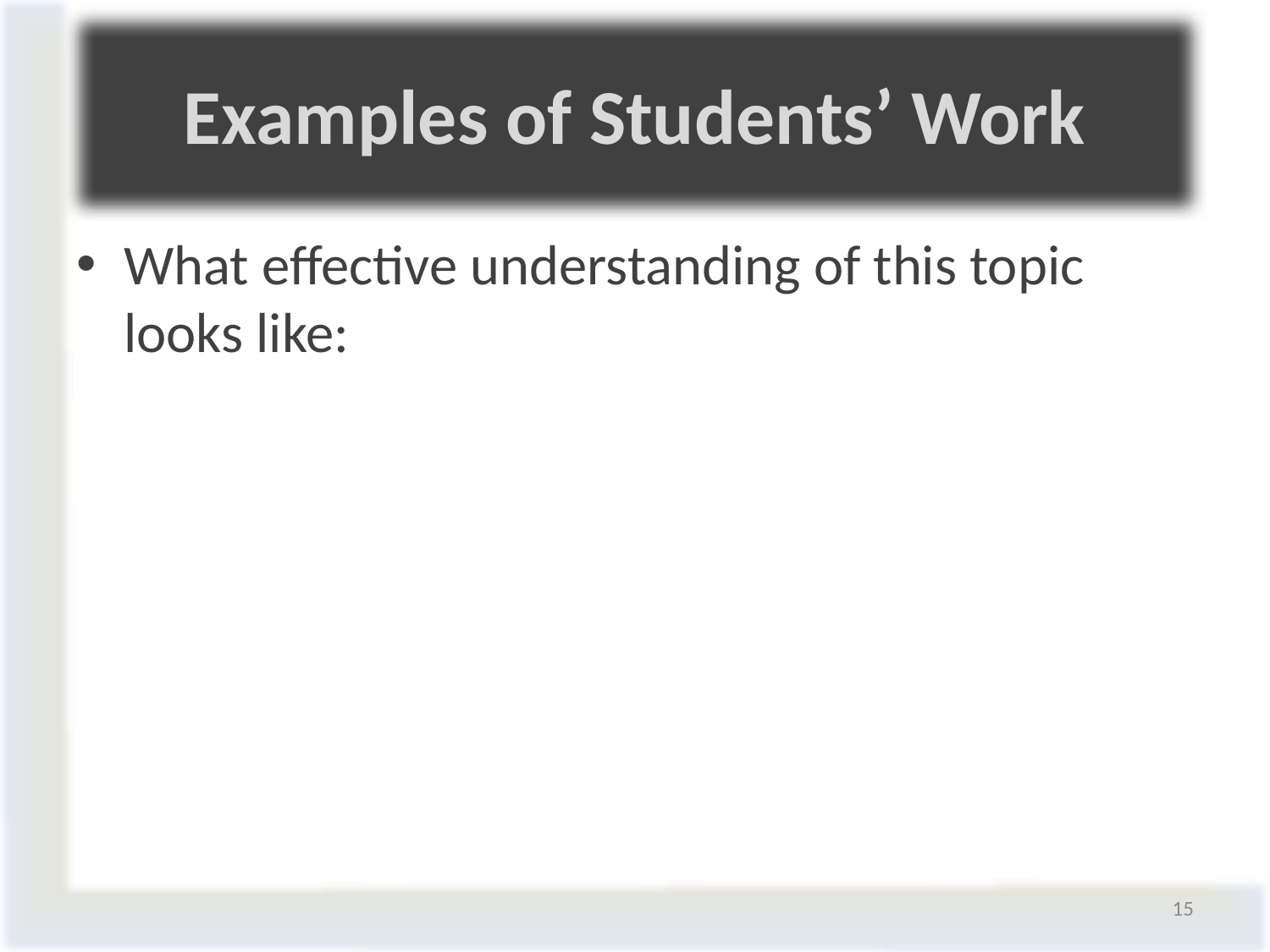

Examples of Students’ Work
#
What effective understanding of this topic looks like:

15